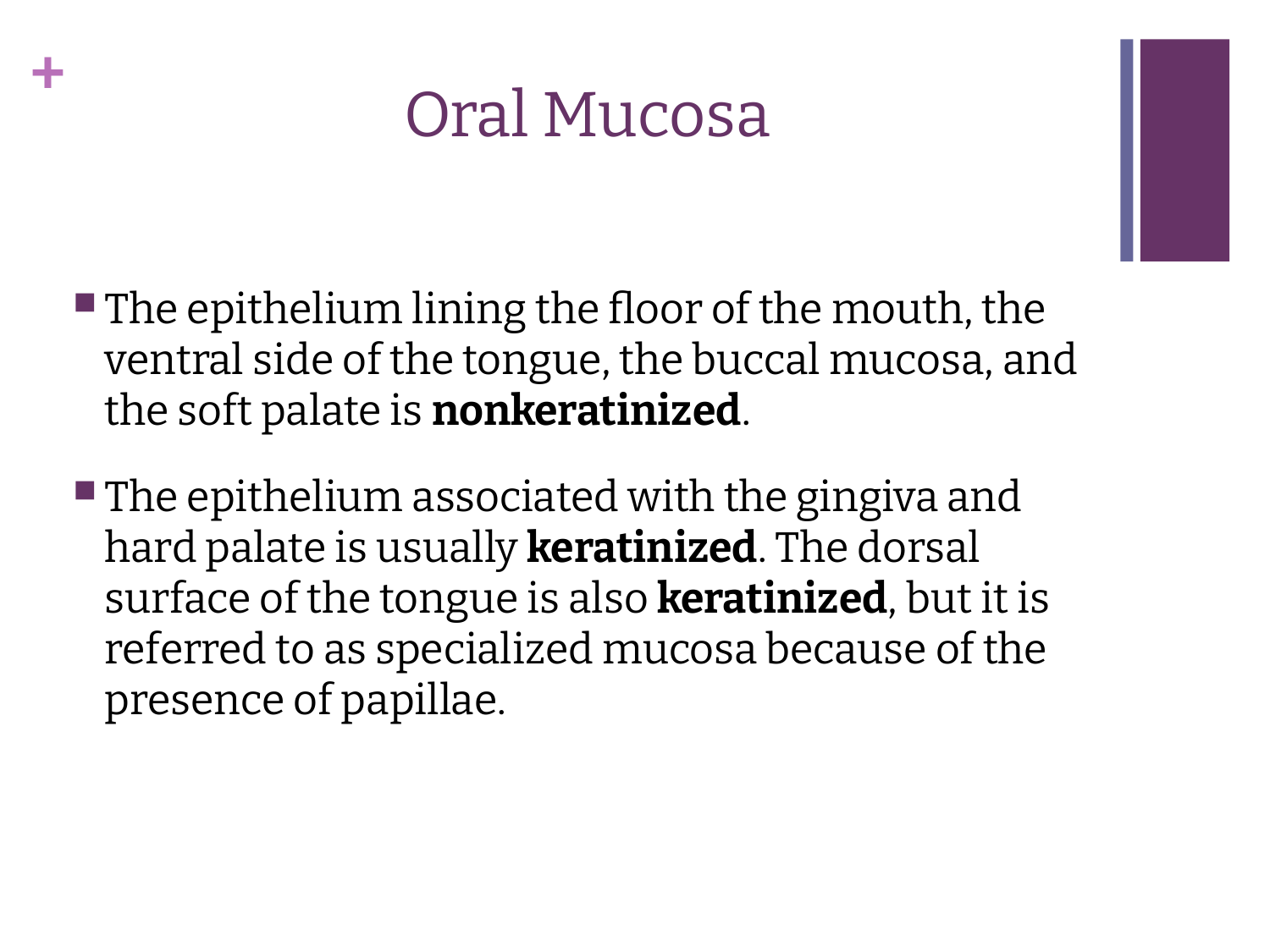

# Oral Mucosa
The epithelium lining the floor of the mouth, the ventral side of the tongue, the buccal mucosa, and the soft palate is nonkeratinized.
The epithelium associated with the gingiva and hard palate is usually keratinized. The dorsal surface of the tongue is also keratinized, but it is referred to as specialized mucosa because of the presence of papillae.